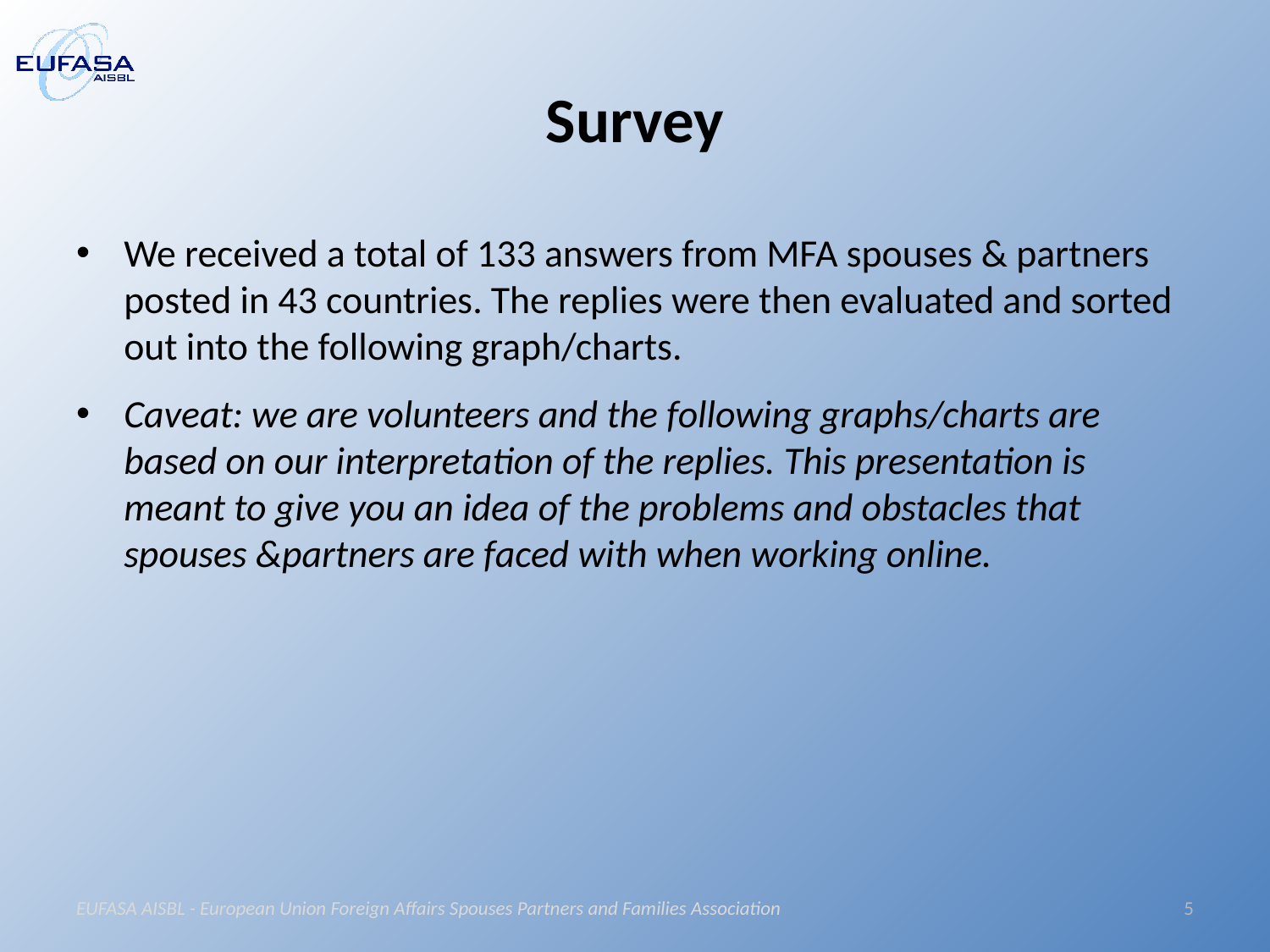

# Survey
We received a total of 133 answers from MFA spouses & partners posted in 43 countries. The replies were then evaluated and sorted out into the following graph/charts.
Caveat: we are volunteers and the following graphs/charts are based on our interpretation of the replies. This presentation is meant to give you an idea of the problems and obstacles that spouses &partners are faced with when working online.

EUFASA AISBL - European Union Foreign Affairs Spouses Partners and Families Association
5